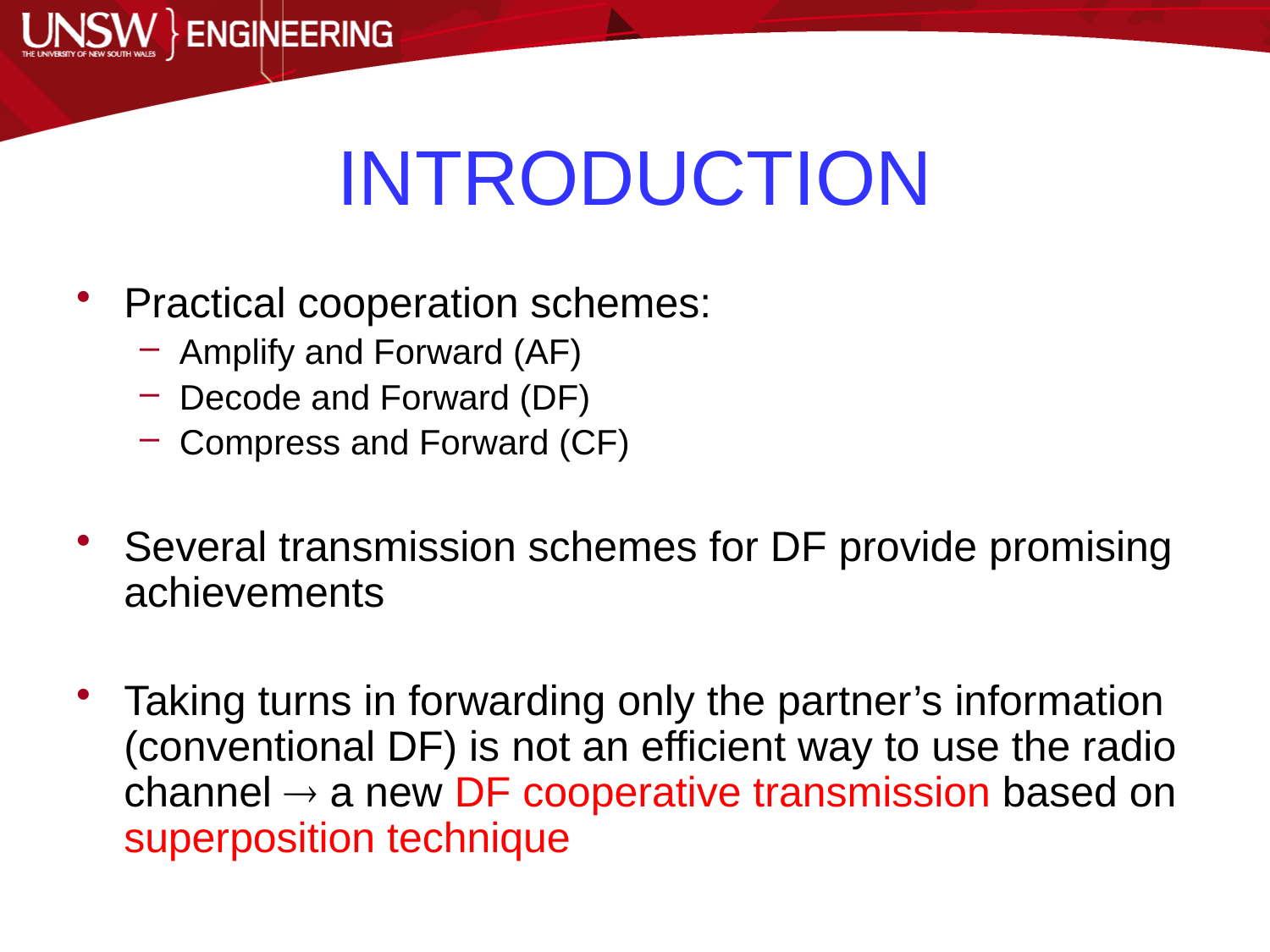

# INTRODUCTION
Practical cooperation schemes:
Amplify and Forward (AF)
Decode and Forward (DF)
Compress and Forward (CF)

Several transmission schemes for DF provide promising achievements

Taking turns in forwarding only the partner’s information (conventional DF) is not an efficient way to use the radio channel → a new DF cooperative transmission based on superposition technique